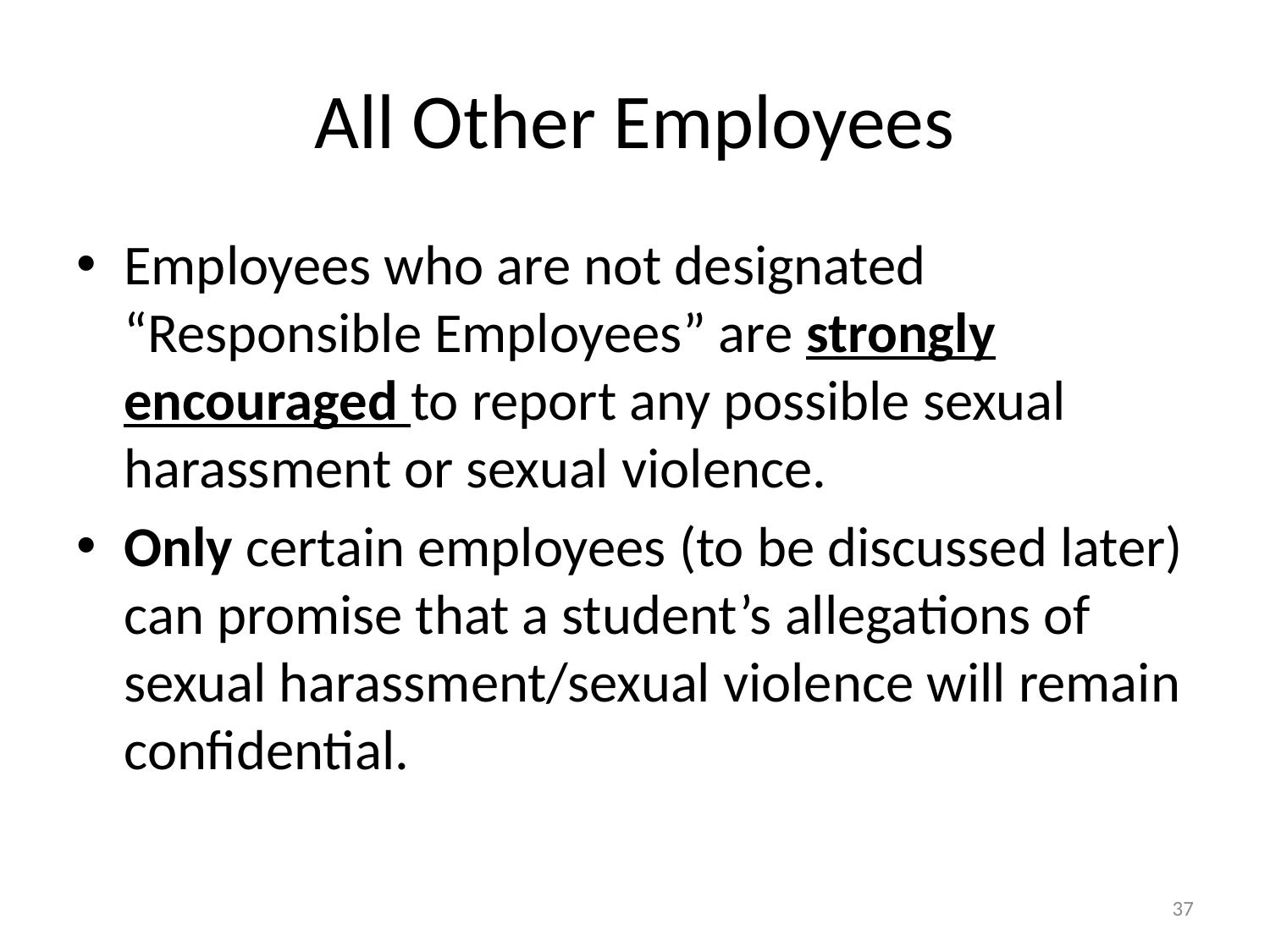

# All Other Employees
Employees who are not designated “Responsible Employees” are strongly encouraged to report any possible sexual harassment or sexual violence.
Only certain employees (to be discussed later) can promise that a student’s allegations of sexual harassment/sexual violence will remain confidential.

37